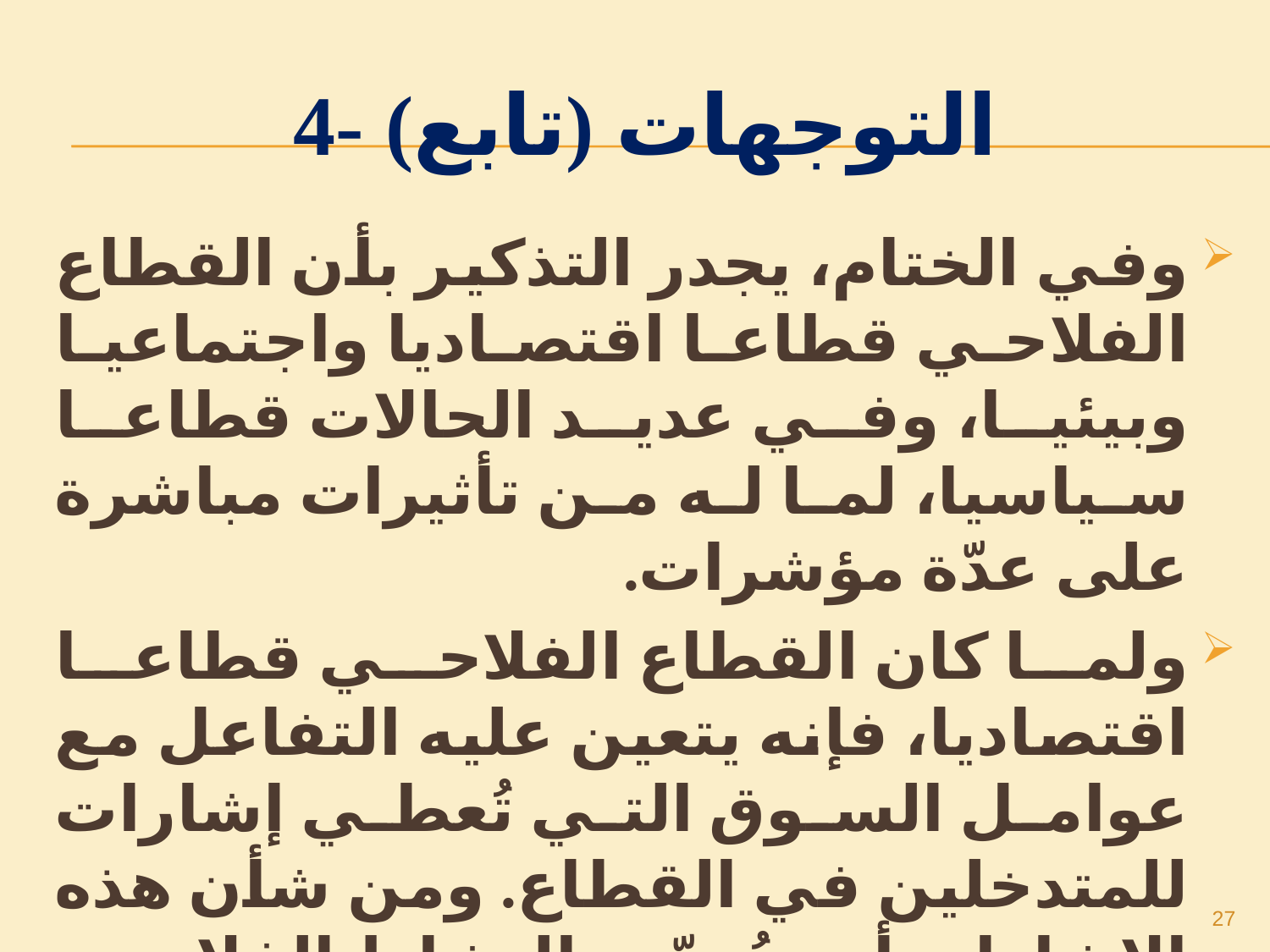

# 4- التوجهات (تابع)
وفي الختام، يجدر التذكير بأن القطاع الفلاحي قطاعا اقتصاديا واجتماعيا وبيئيا، وفي عديد الحالات قطاعا سياسيا، لما له من تأثيرات مباشرة على عدّة مؤشرات.
ولما كان القطاع الفلاحي قطاعا اقتصاديا، فإنه يتعين عليه التفاعل مع عوامل السوق التي تُعطي إشارات للمتدخلين في القطاع. ومن شأن هذه الإشارات أن تُوجّه النشاط الفلاحي وتحث على تحسين طُرُق الإنتاج والنوعية والتحكم في التكلفة.
27